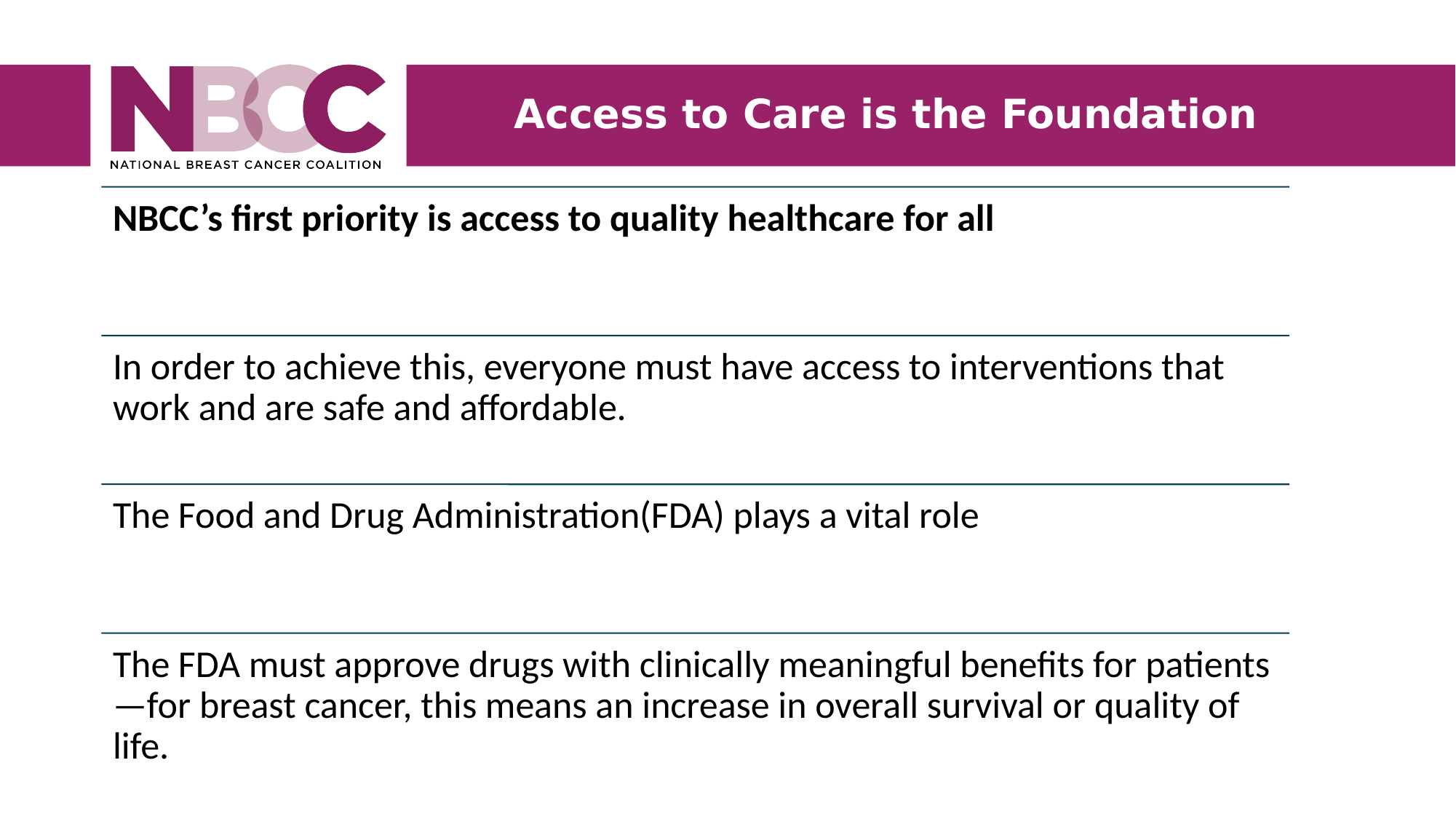

Access to Care is the Foundation
NBCC’s first priority is access to quality healthcare for all
In order to achieve this, everyone must have access to interventions that work and are safe and affordable.
The Food and Drug Administration(FDA) plays a vital role
The FDA must approve drugs with clinically meaningful benefits for patients—for breast cancer, this means an increase in overall survival or quality of life.